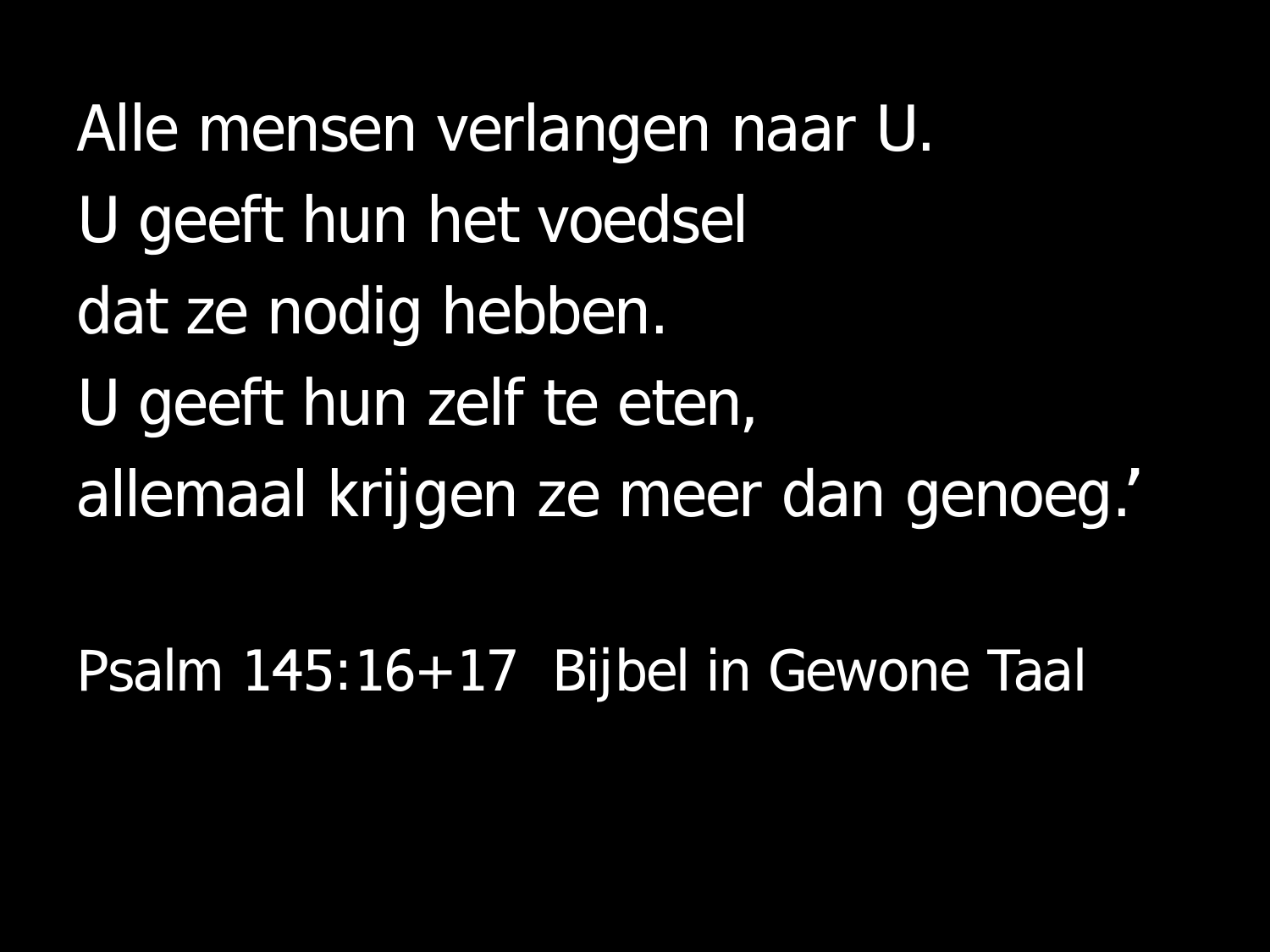

#
Alle mensen verlangen naar U.
U geeft hun het voedsel
dat ze nodig hebben.
U geeft hun zelf te eten,
allemaal krijgen ze meer dan genoeg.’

Psalm 145:16+17  Bijbel in Gewone Taal